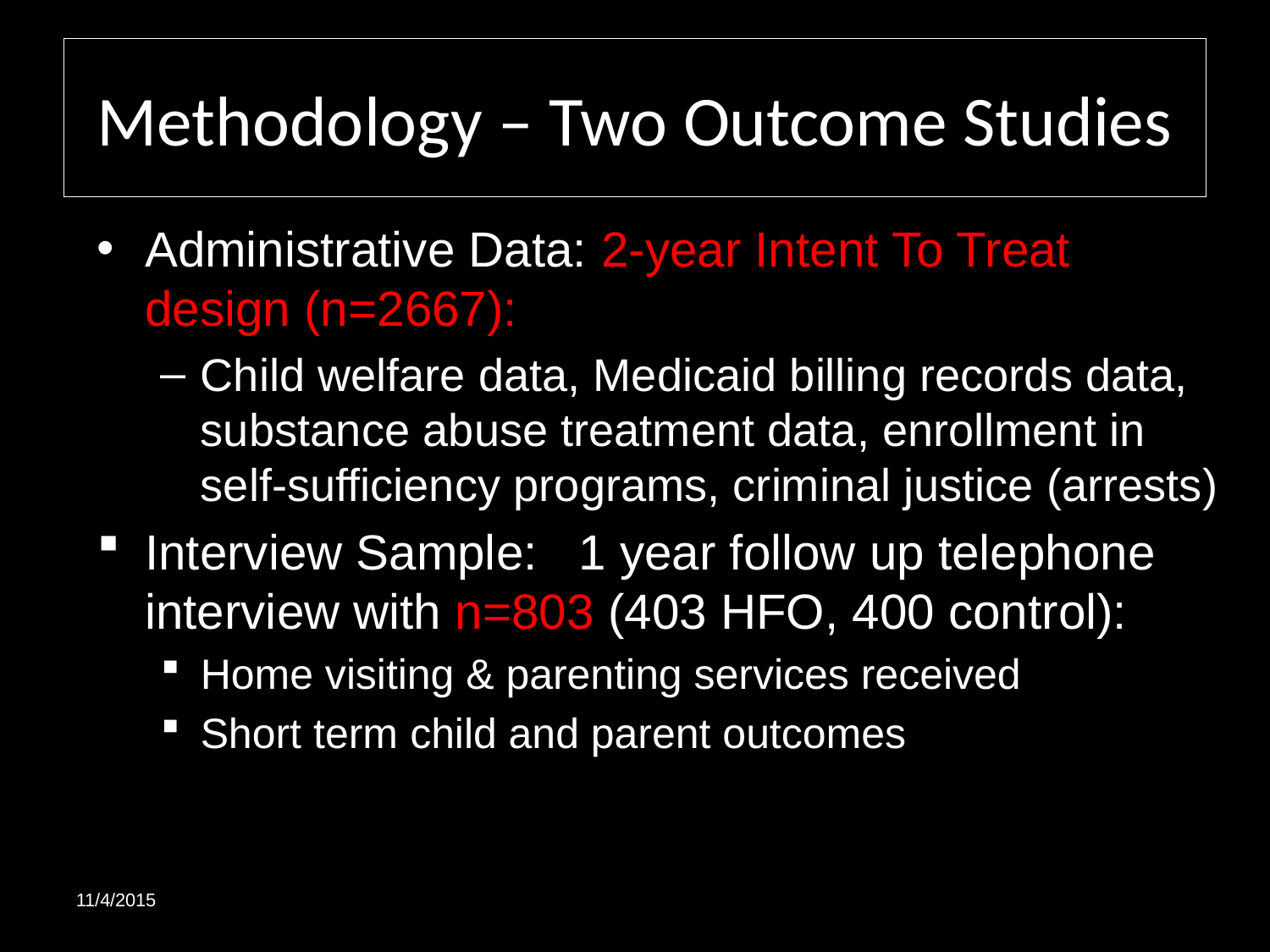

# Methodology – Two Outcome Studies
Administrative Data: 2-year Intent To Treat design (n=2667):
Child welfare data, Medicaid billing records data, substance abuse treatment data, enrollment in self-sufficiency programs, criminal justice (arrests)
Interview Sample:   1 year follow up telephone interview with n=803 (403 HFO, 400 control):
Home visiting & parenting services received
Short term child and parent outcomes

11/4/2015